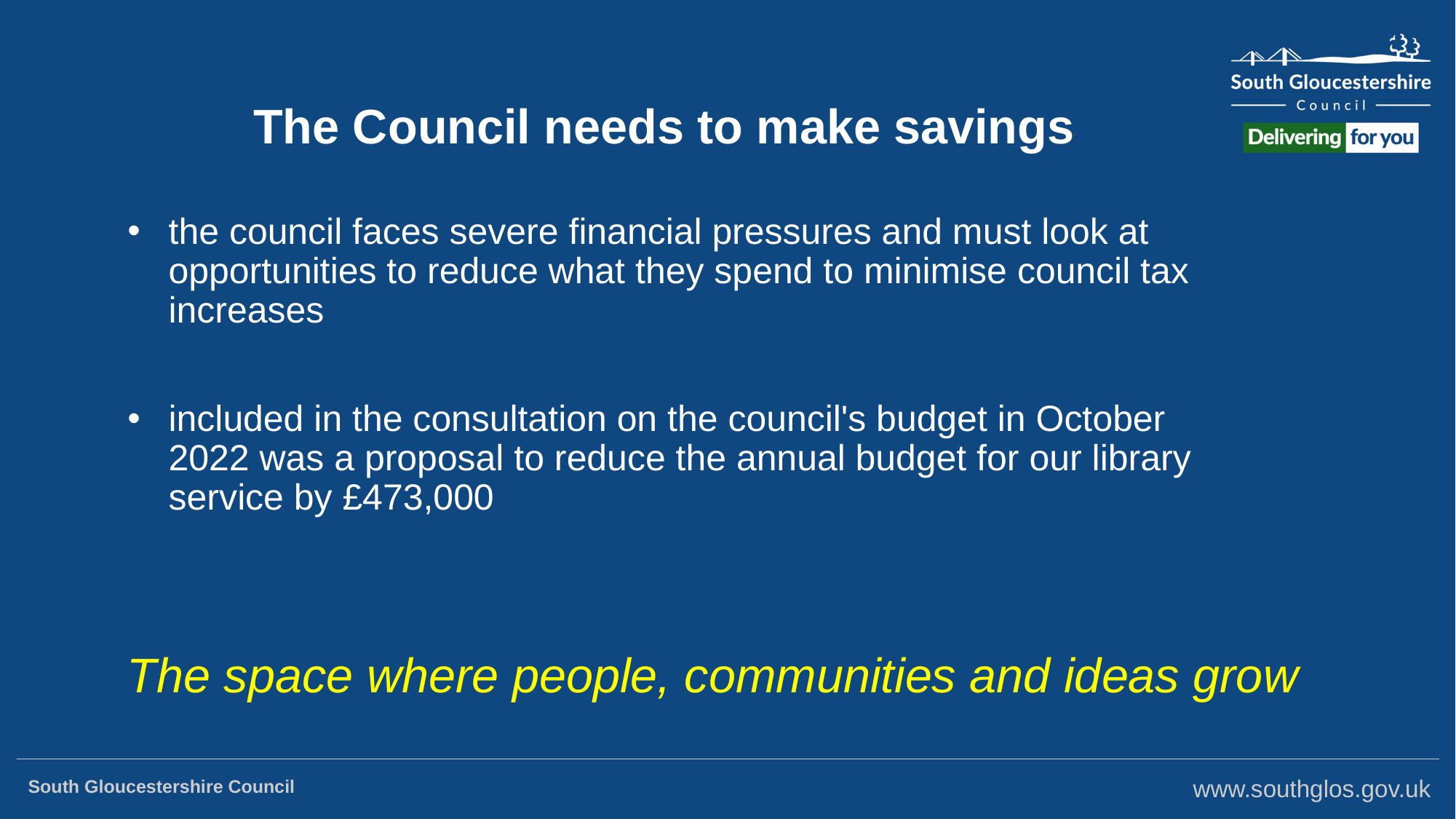

# The Council needs to make savings
the council faces severe financial pressures and must look at opportunities to reduce what they spend to minimise council tax increases

included in the consultation on the council's budget in October 2022 was a proposal to reduce the annual budget for our library service by £473,000

The space where people, communities and ideas grow
South Gloucestershire Council